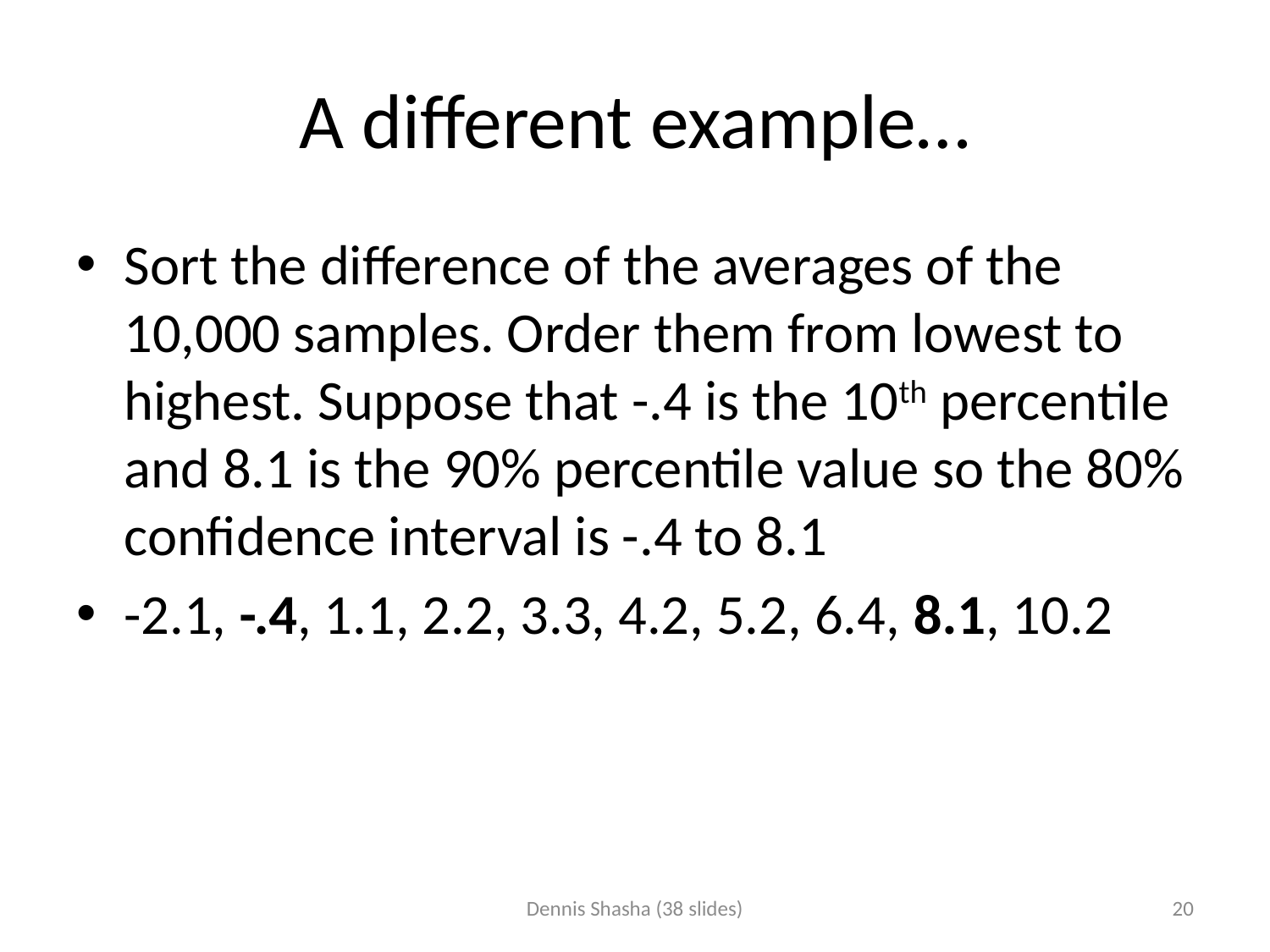

# A different example…
Sort the difference of the averages of the 10,000 samples. Order them from lowest to highest. Suppose that -.4 is the 10th percentile and 8.1 is the 90% percentile value so the 80% confidence interval is -.4 to 8.1
-2.1, -.4, 1.1, 2.2, 3.3, 4.2, 5.2, 6.4, 8.1, 10.2
Dennis Shasha (38 slides)
20